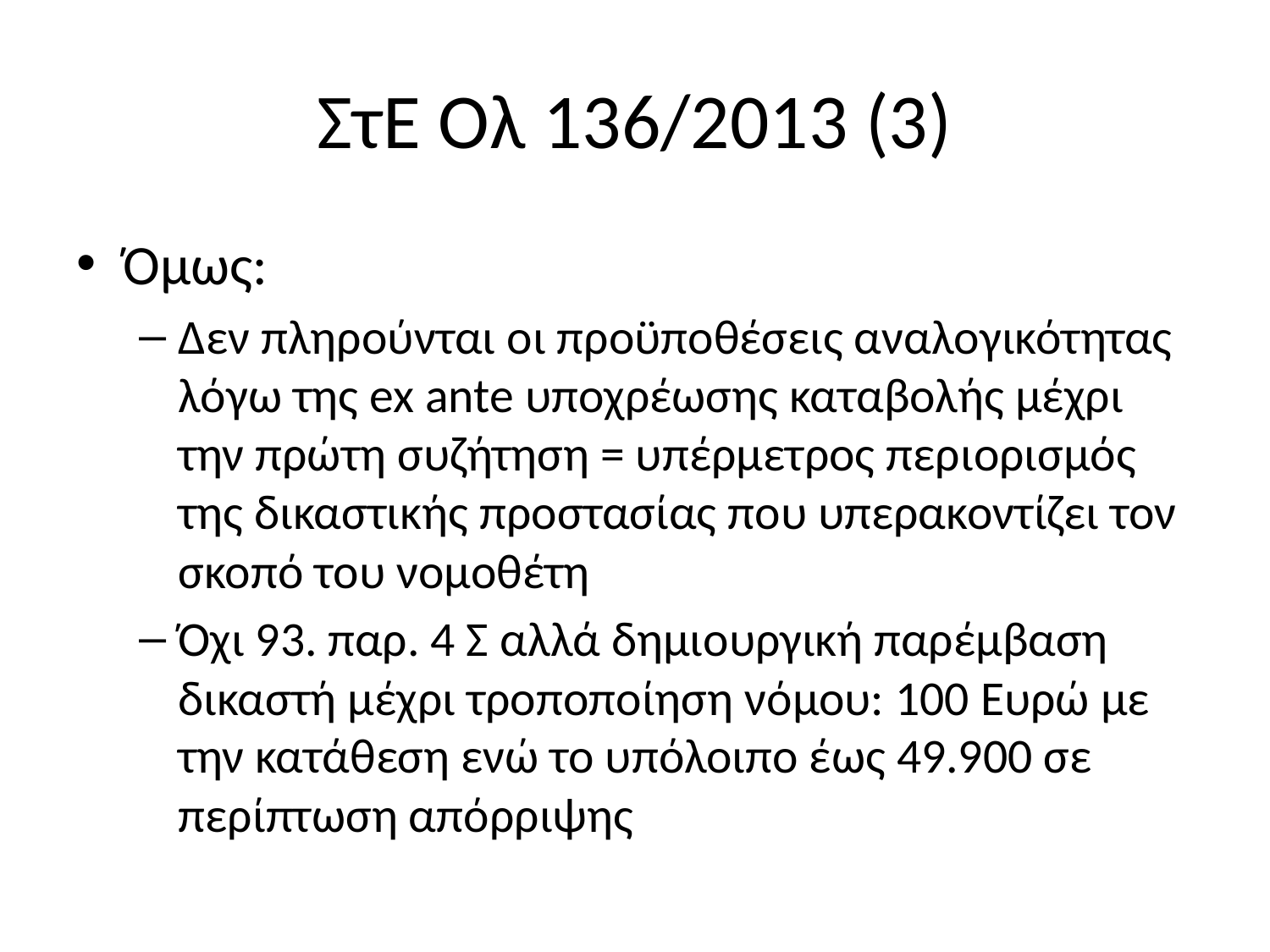

# ΣτΕ Ολ 136/2013 (3)
Όμως:
Δεν πληρούνται οι προϋποθέσεις αναλογικότητας λόγω της ex ante υποχρέωσης καταβολής μέχρι την πρώτη συζήτηση = υπέρμετρος περιορισμός της δικαστικής προστασίας που υπερακοντίζει τον σκοπό του νομοθέτη
Όχι 93. παρ. 4 Σ αλλά δημιουργική παρέμβαση δικαστή μέχρι τροποποίηση νόμου: 100 Ευρώ με την κατάθεση ενώ το υπόλοιπο έως 49.900 σε περίπτωση απόρριψης